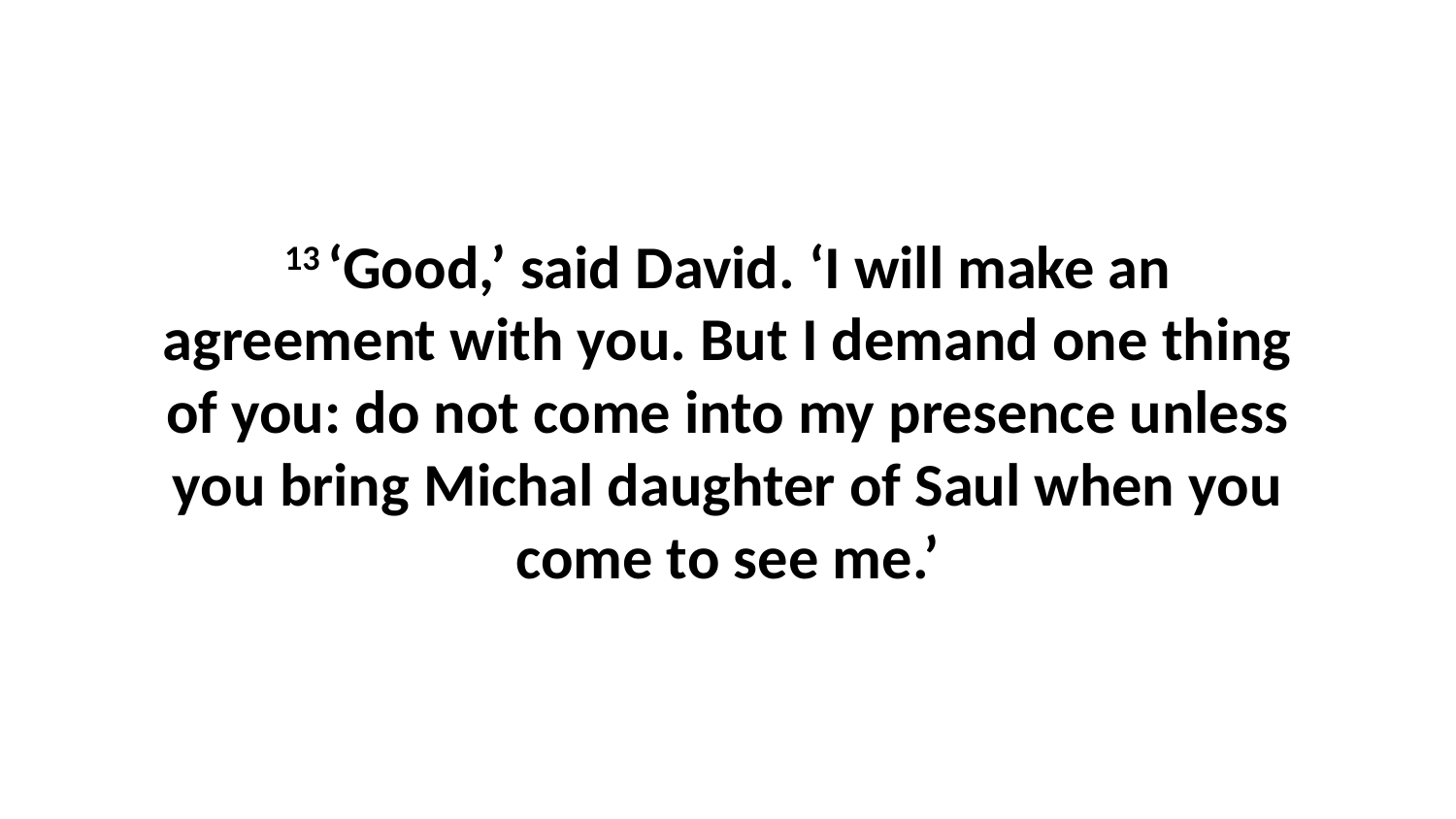

13 ‘Good,’ said David. ‘I will make an agreement with you. But I demand one thing of you: do not come into my presence unless you bring Michal daughter of Saul when you come to see me.’